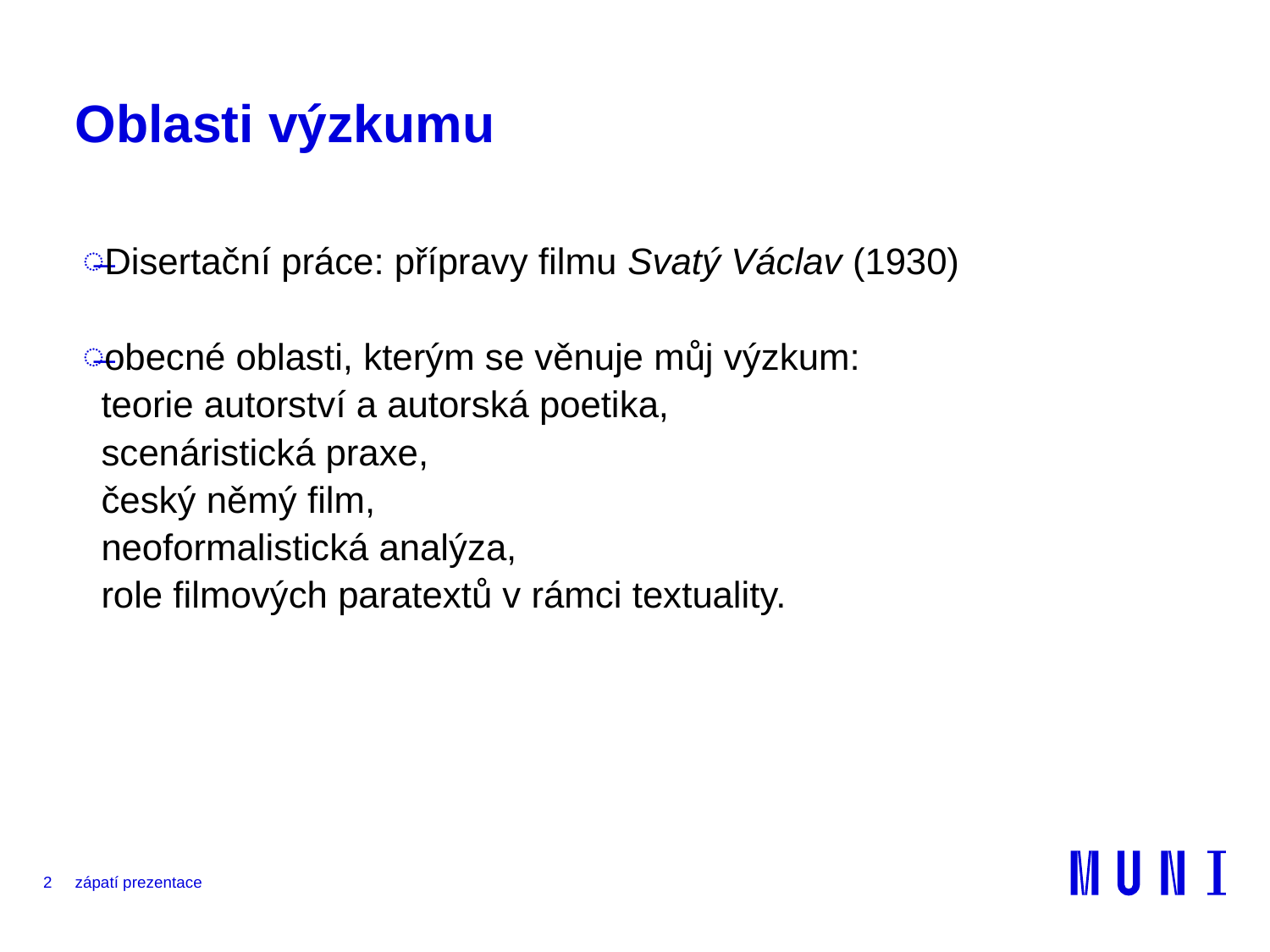

# Oblasti výzkumu
Disertační práce: přípravy filmu Svatý Václav (1930)

obecné oblasti, kterým se věnuje můj výzkum:
teorie autorství a autorská poetika,
scenáristická praxe,
český němý film,
neoformalistická analýza,
role filmových paratextů v rámci textuality.
2
zápatí prezentace